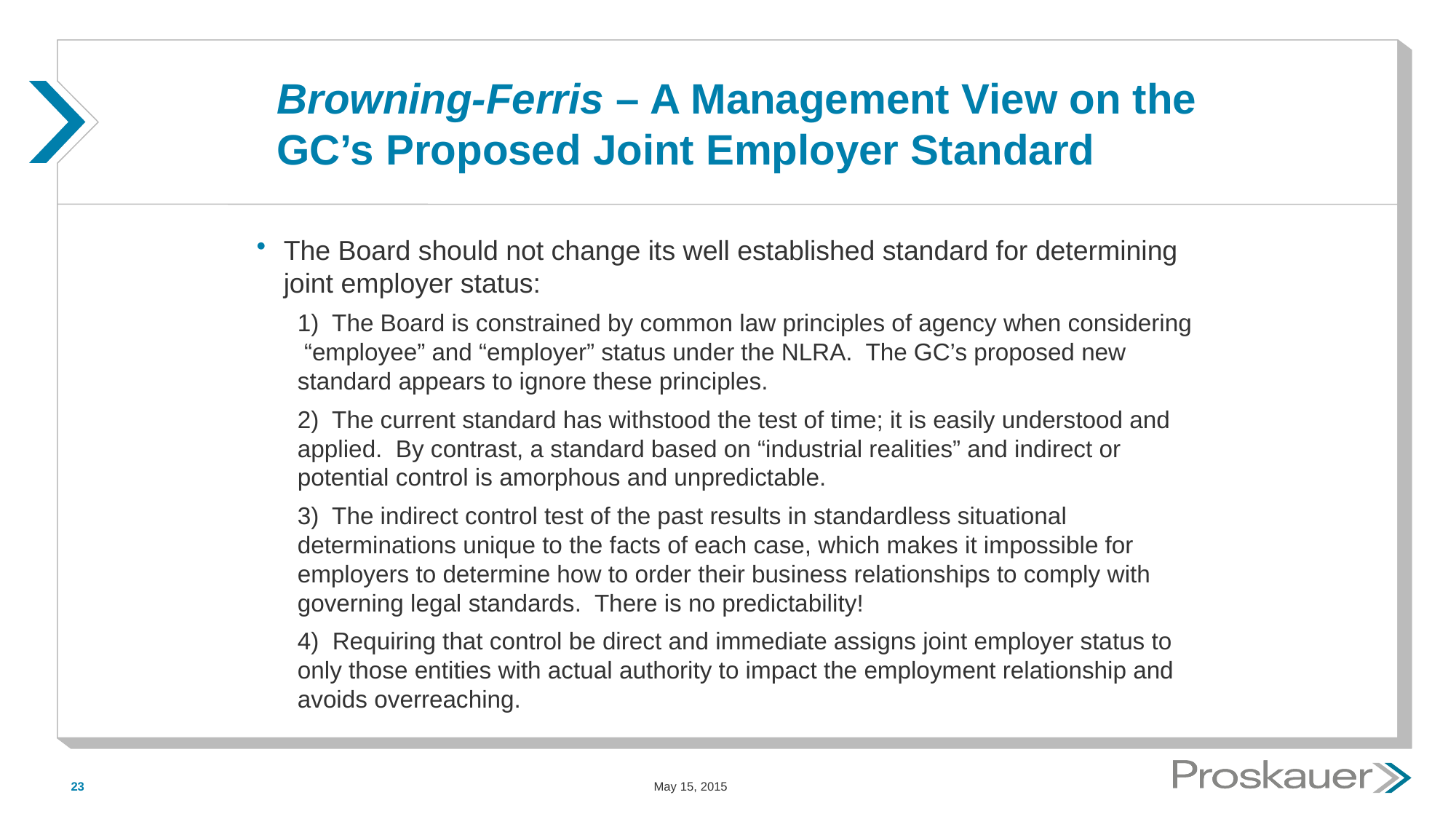

# Browning-Ferris – A Management View on the GC’s Proposed Joint Employer Standard
The Board should not change its well established standard for determining joint employer status:
1)  The Board is constrained by common law principles of agency when considering  “employee” and “employer” status under the NLRA.  The GC’s proposed new standard appears to ignore these principles.
2)  The current standard has withstood the test of time; it is easily understood and applied.  By contrast, a standard based on “industrial realities” and indirect or potential control is amorphous and unpredictable.
3)  The indirect control test of the past results in standardless situational determinations unique to the facts of each case, which makes it impossible for employers to determine how to order their business relationships to comply with governing legal standards.  There is no predictability!
4)  Requiring that control be direct and immediate assigns joint employer status to only those entities with actual authority to impact the employment relationship and avoids overreaching.
23
May 15, 2015